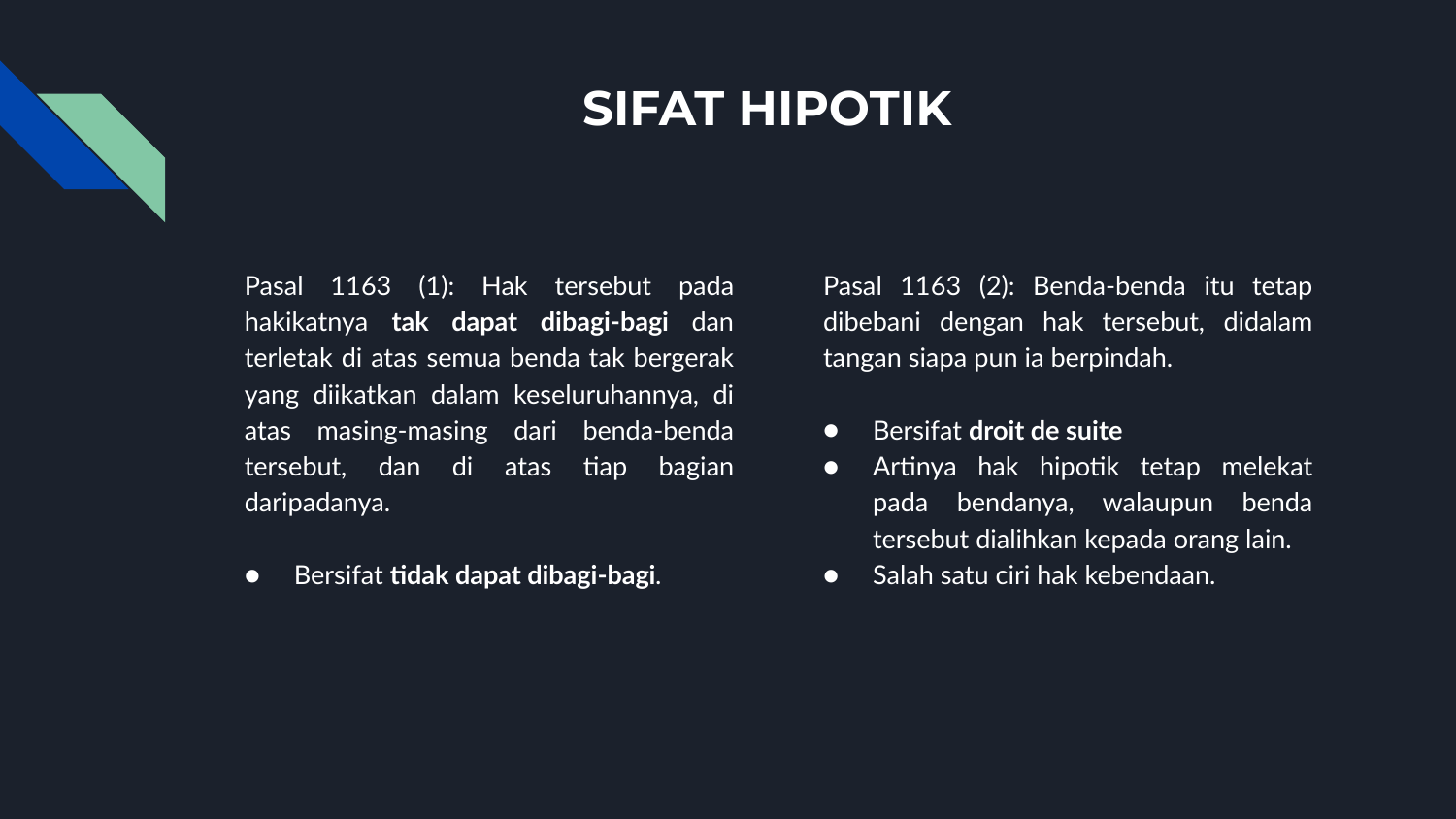

# SIFAT HIPOTIK
Pasal 1163 (1): Hak tersebut pada hakikatnya tak dapat dibagi-bagi dan terletak di atas semua benda tak bergerak yang diikatkan dalam keseluruhannya, di atas masing-masing dari benda-benda tersebut, dan di atas tiap bagian daripadanya.

Bersifat tidak dapat dibagi-bagi.
Pasal 1163 (2): Benda-benda itu tetap dibebani dengan hak tersebut, didalam tangan siapa pun ia berpindah.

Bersifat droit de suite
Artinya hak hipotik tetap melekat pada bendanya, walaupun benda tersebut dialihkan kepada orang lain.
Salah satu ciri hak kebendaan.